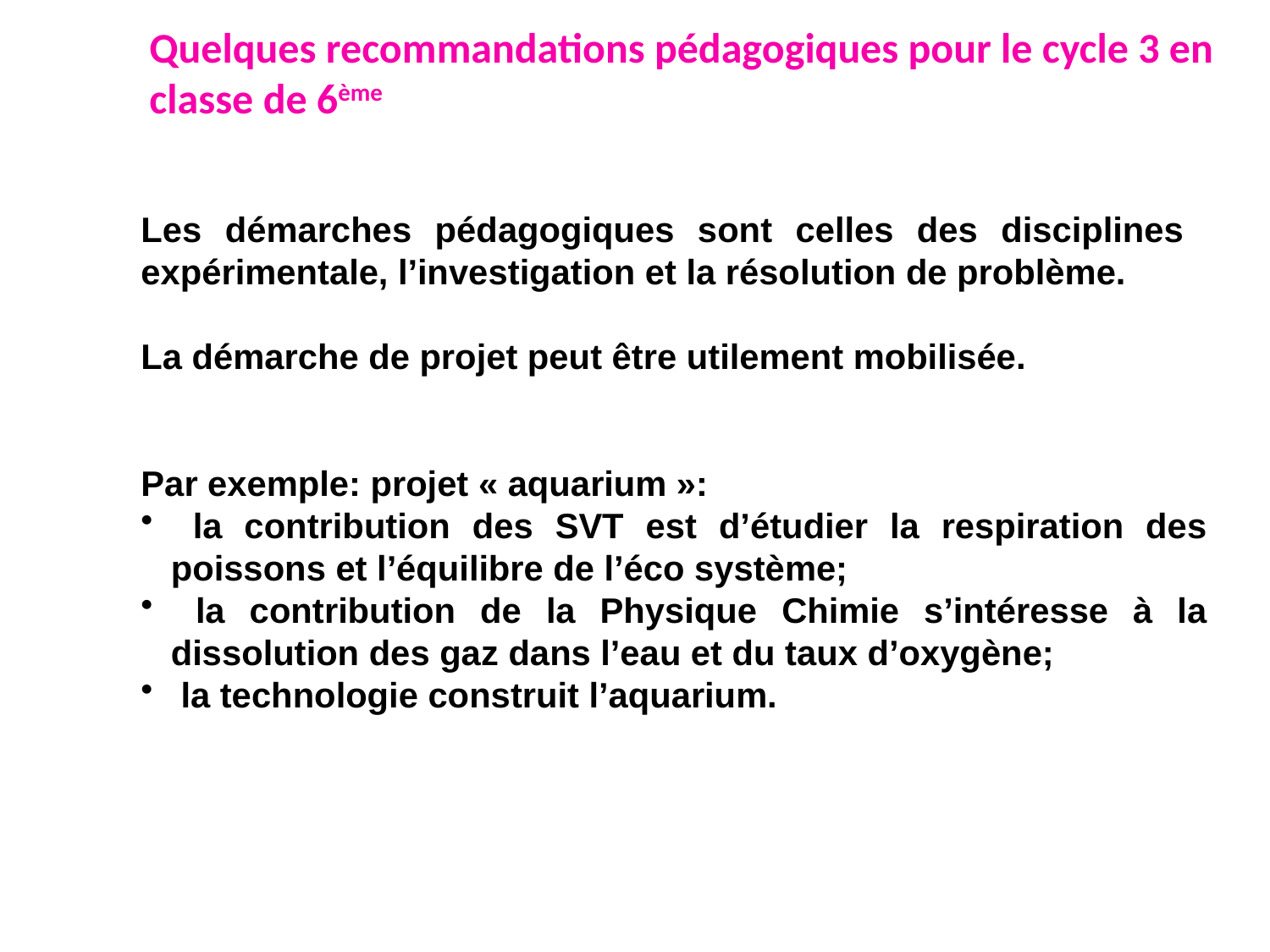

Quelques recommandations pédagogiques pour le cycle 3 en classe de 6ème

Les démarches pédagogiques sont celles des disciplines  expérimentale, l’investigation et la résolution de problème.

La démarche de projet peut être utilement mobilisée.

Par exemple: projet « aquarium »:
 la contribution des SVT est d’étudier la respiration des poissons et l’équilibre de l’éco système;
 la contribution de la Physique Chimie s’intéresse à la dissolution des gaz dans l’eau et du taux d’oxygène;
 la technologie construit l’aquarium.